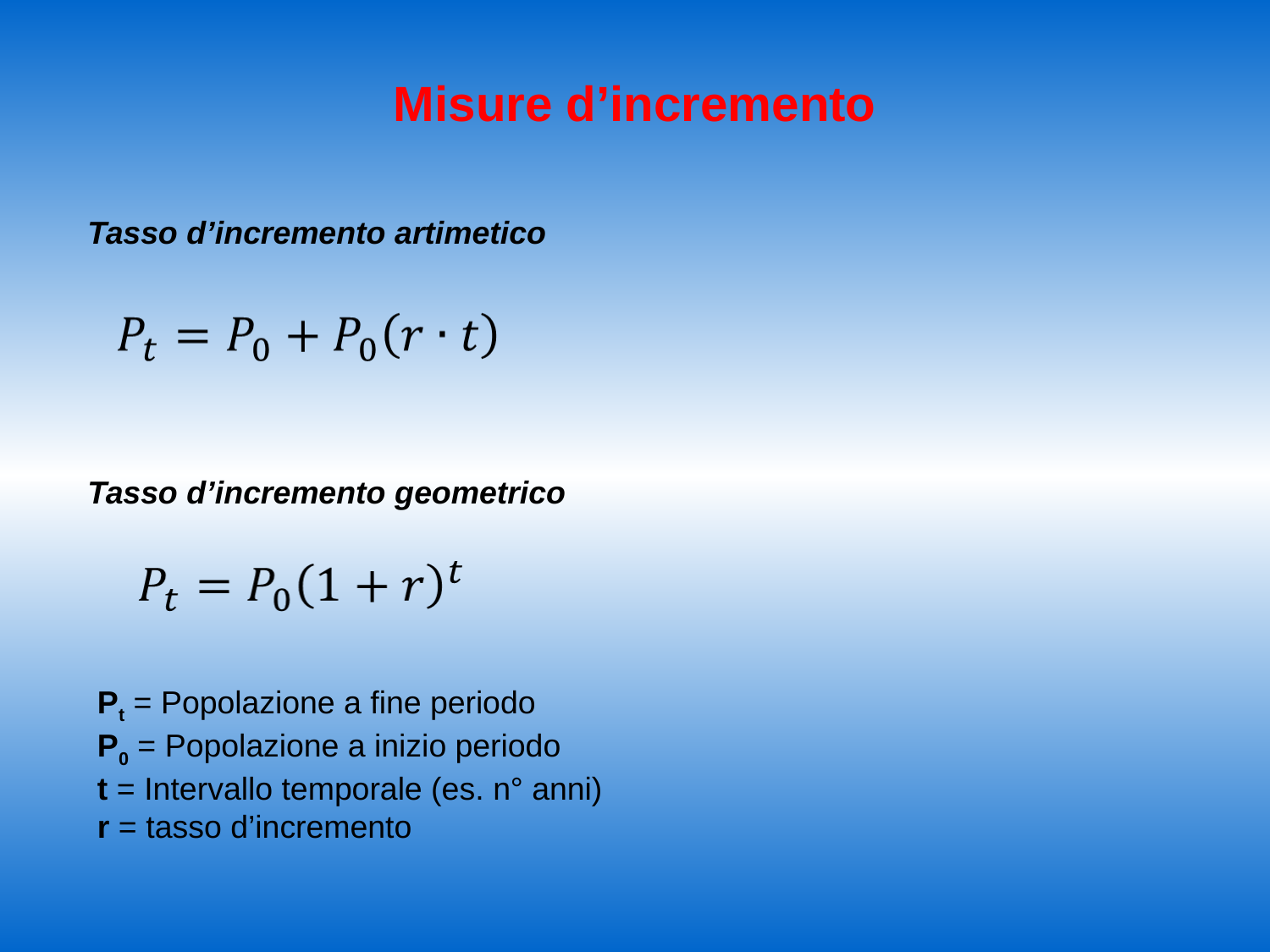

# Misure d’incremento
Tasso d’incremento artimetico

Tasso d’incremento geometrico

Pt = Popolazione a fine periodo
P0 = Popolazione a inizio periodo
t = Intervallo temporale (es. n° anni)
r = tasso d’incremento